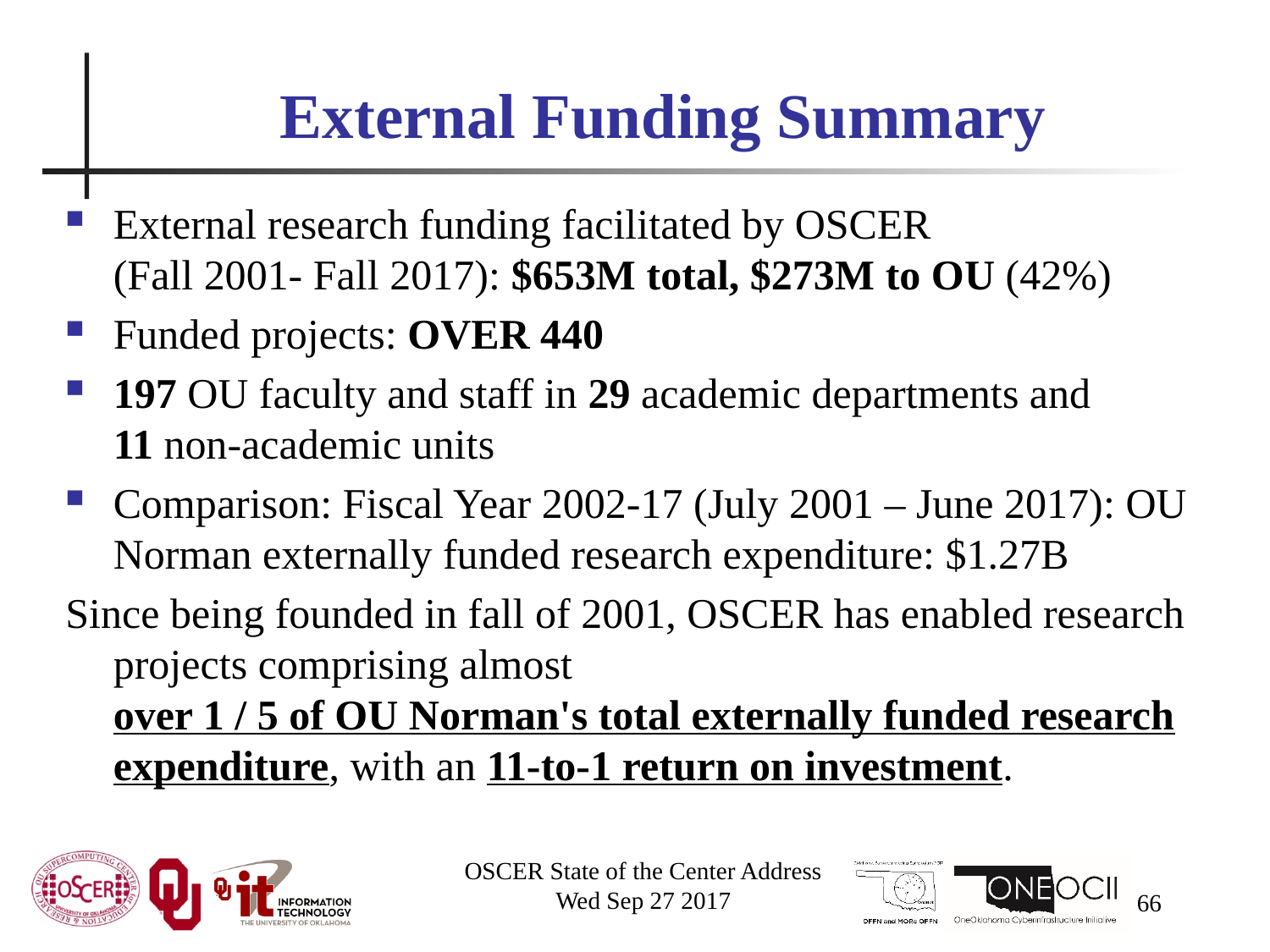

# External Funding Summary
External research funding facilitated by OSCER                   (Fall 2001- Fall 2017): $653M total, $273M to OU (42%)
Funded projects: OVER 440
197 OU faculty and staff in 29 academic departments and        11 non-academic units
Comparison: Fiscal Year 2002-17 (July 2001 – June 2017): OU Norman externally funded research expenditure: $1.27B
Since being founded in fall of 2001, OSCER has enabled research projects comprising almost                                                      over 1 / 5 of OU Norman's total externally funded research expenditure, with an 11-to-1 return on investment.
OSCER State of the Center Address
Wed Sep 27 2017
66